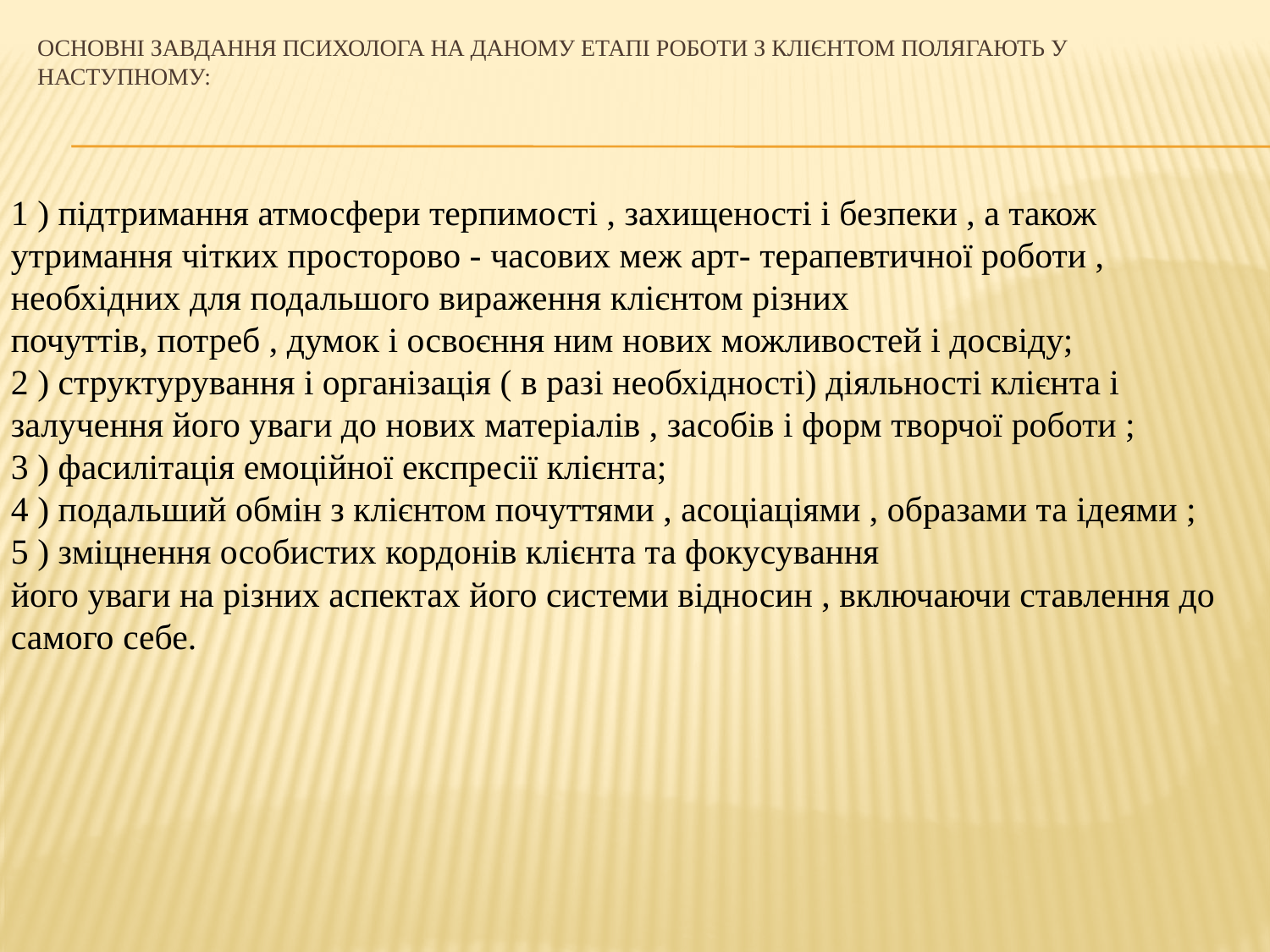

# Основні завдання психолога на даному етапі роботи з клієнтом полягають у наступному:
1 ) підтримання атмосфери терпимості , захищеності і безпеки , а також утримання чітких просторово - часових меж арт- терапевтичної роботи , необхідних для подальшого вираження клієнтом різних
почуттів, потреб , думок і освоєння ним нових можливостей і досвіду;
2 ) структурування і організація ( в разі необхідності) діяльності клієнта і залучення його уваги до нових матеріалів , засобів і форм творчої роботи ;
3 ) фасилітація емоційної експресії клієнта;
4 ) подальший обмін з клієнтом почуттями , асоціаціями , образами та ідеями ;
5 ) зміцнення особистих кордонів клієнта та фокусування
його уваги на різних аспектах його системи відносин , включаючи ставлення до самого себе.